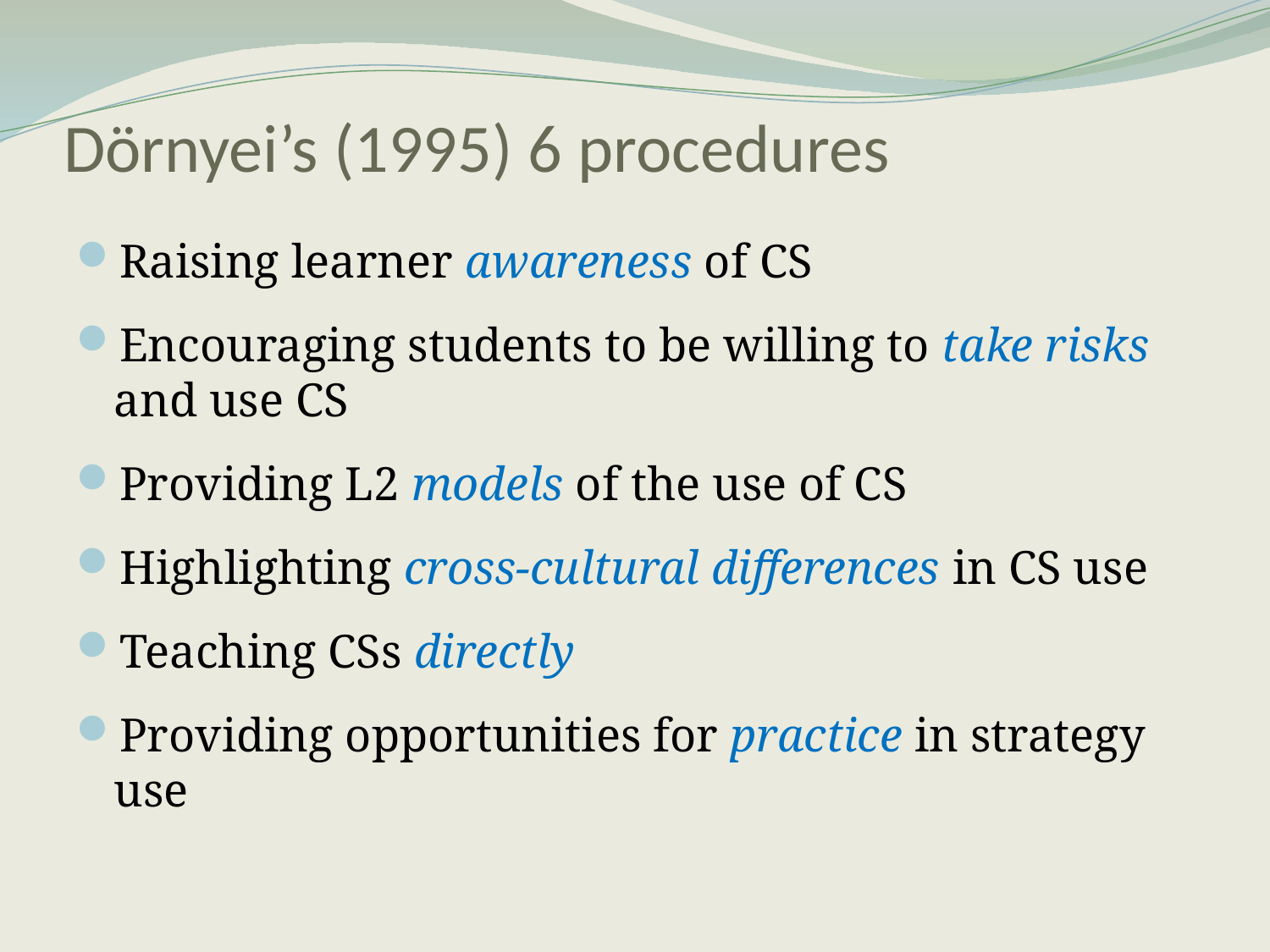

# Dörnyei’s (1995) 6 procedures
Raising learner awareness of CS

Encouraging students to be willing to take risks and use CS

Providing L2 models of the use of CS

Highlighting cross-cultural differences in CS use

Teaching CSs directly

Providing opportunities for practice in strategy use